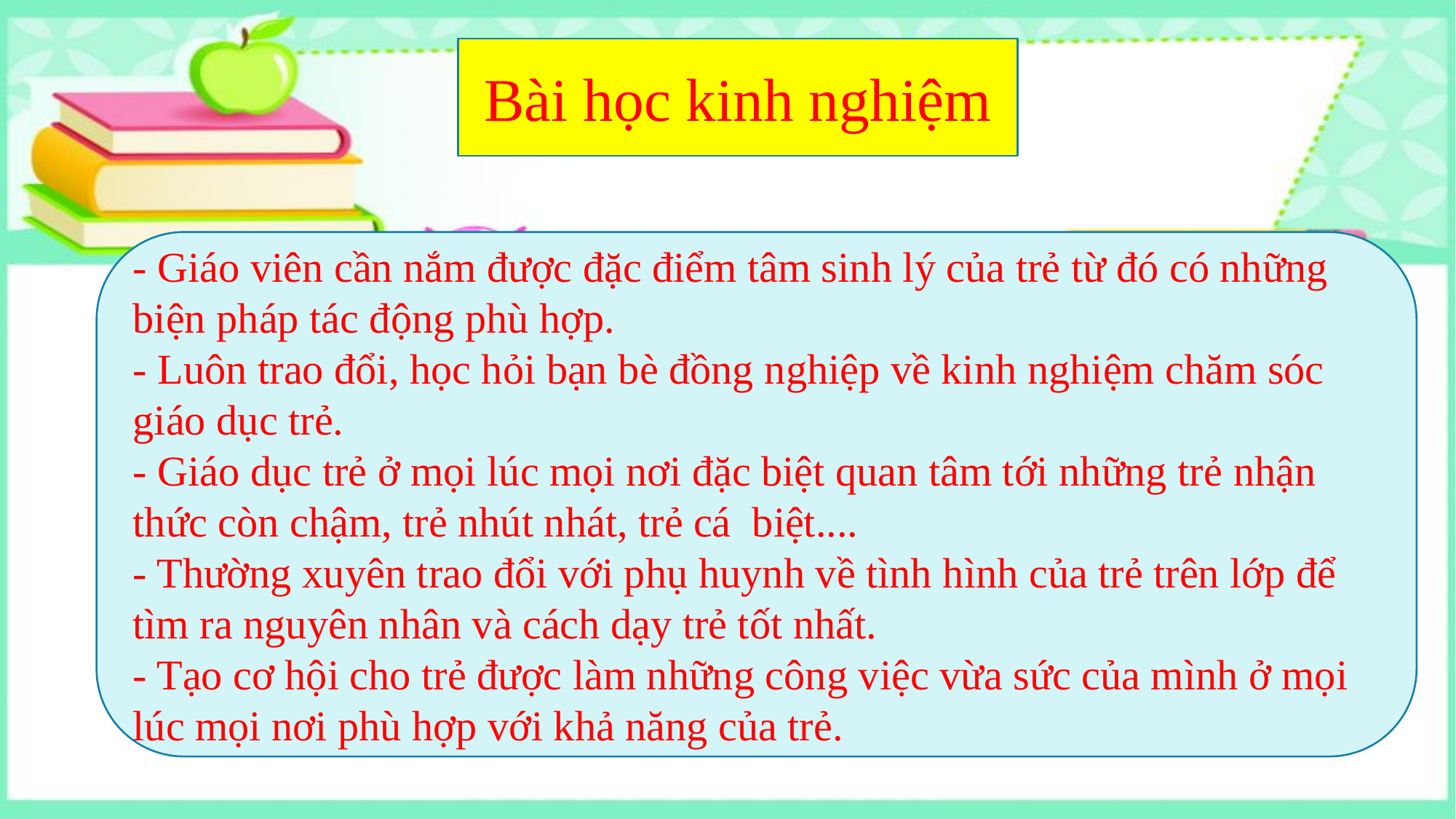

Bài học kinh nghiệm
- Giáo viên cần nắm được đặc điểm tâm sinh lý của trẻ từ đó có những biện pháp tác động phù hợp.
- Luôn trao đổi, học hỏi bạn bè đồng nghiệp về kinh nghiệm chăm sóc giáo dục trẻ.
- Giáo dục trẻ ở mọi lúc mọi nơi đặc biệt quan tâm tới những trẻ nhận thức còn chậm, trẻ nhút nhát, trẻ cá  biệt....
- Thường xuyên trao đổi với phụ huynh về tình hình của trẻ trên lớp để tìm ra nguyên nhân và cách dạy trẻ tốt nhất.
- Tạo cơ hội cho trẻ được làm những công việc vừa sức của mình ở mọi lúc mọi nơi phù hợp với khả năng của trẻ.